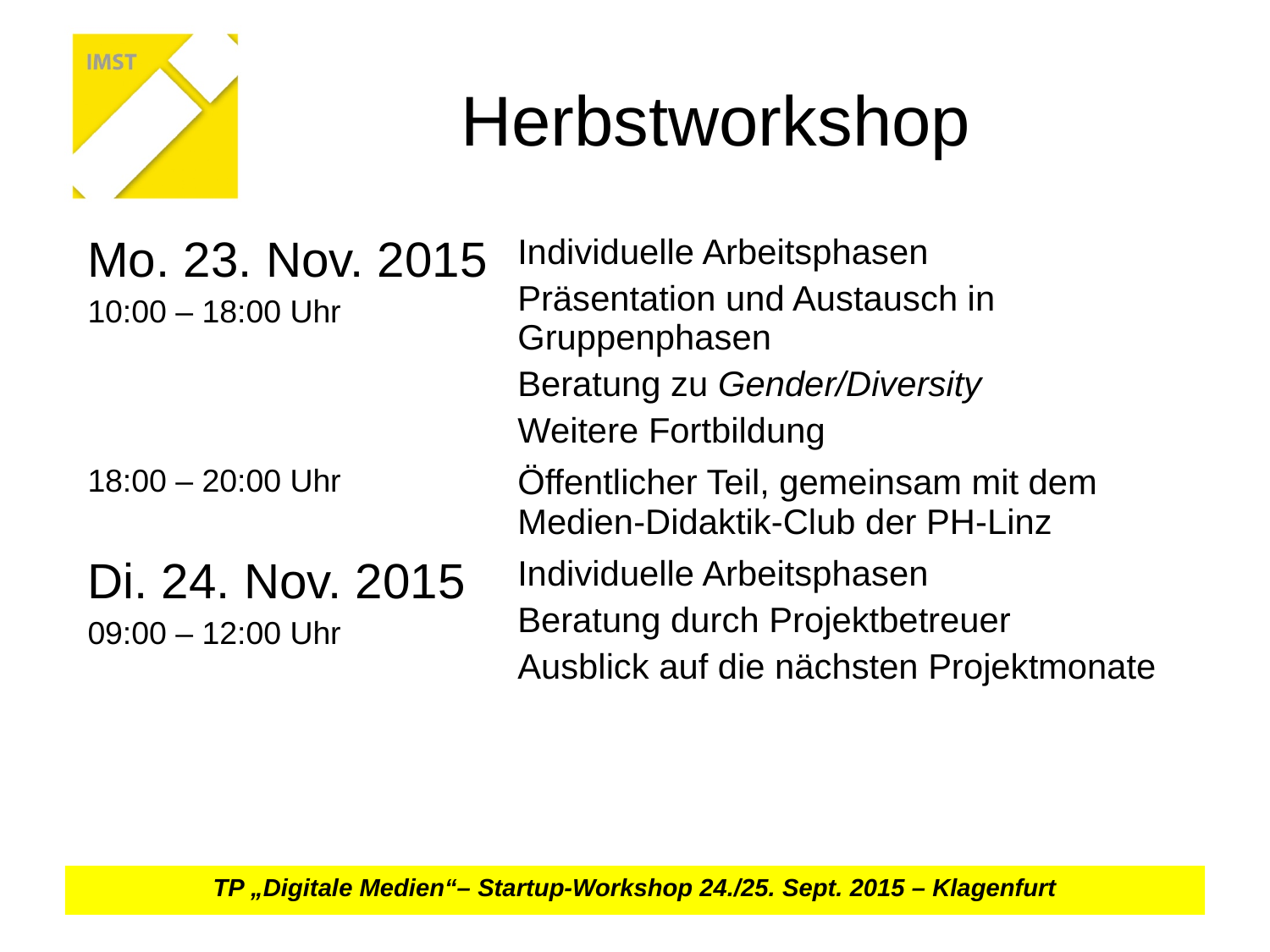

# Herbstworkshop
| Mo. 23. Nov. 2015 10:00 – 18:00 Uhr | Individuelle Arbeitsphasen Präsentation und Austausch in Gruppenphasen Beratung zu Gender/Diversity Weitere Fortbildung |
| --- | --- |
| 18:00 – 20:00 Uhr | Öffentlicher Teil, gemeinsam mit dem Medien-Didaktik-Club der PH-Linz |
| Di. 24. Nov. 2015 09:00 – 12:00 Uhr | Individuelle Arbeitsphasen Beratung durch Projektbetreuer Ausblick auf die nächsten Projektmonate |
TP „Digitale Medien“– Startup-Workshop 24./25. Sept. 2015 – Klagenfurt